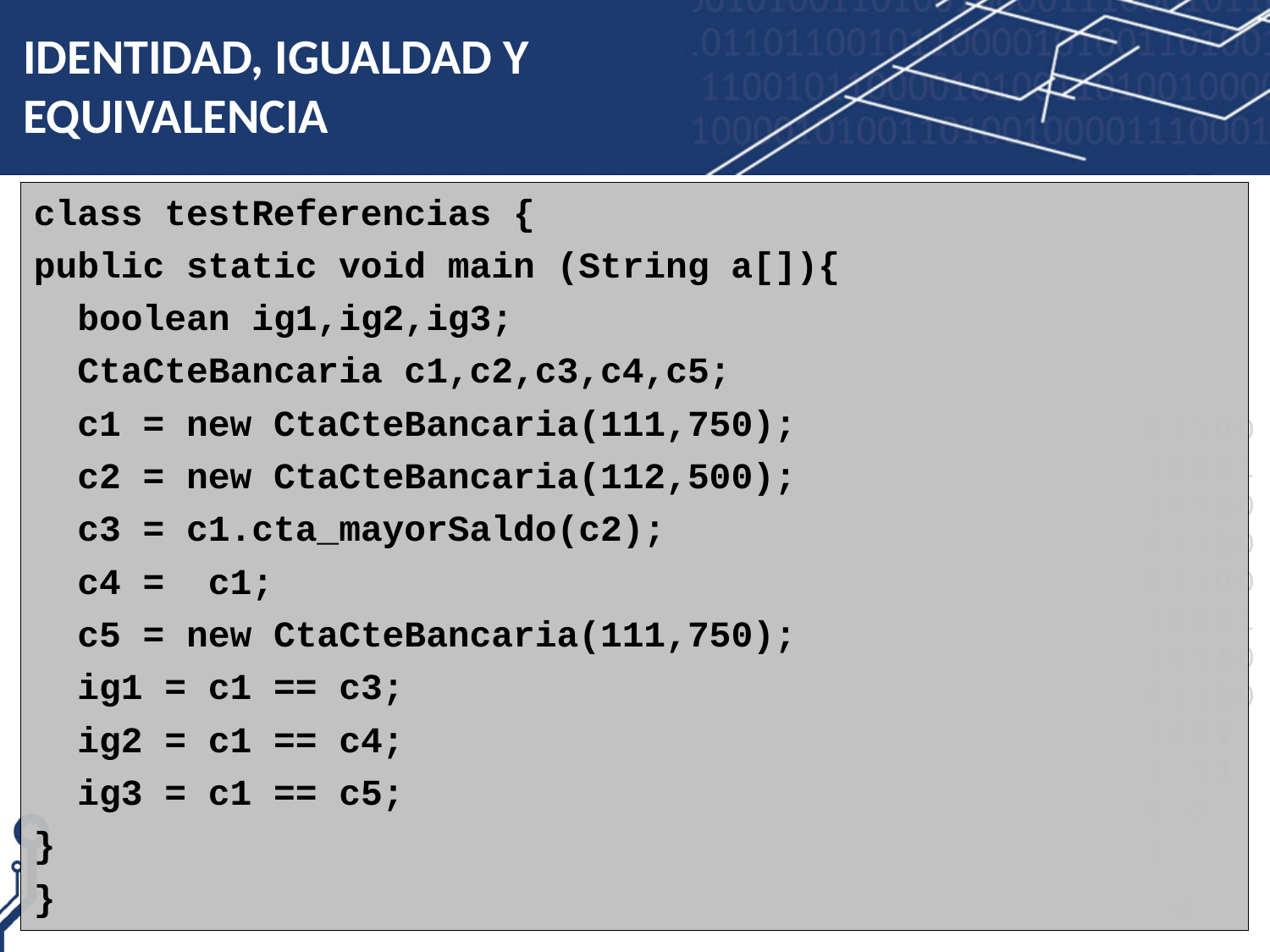

# IDENTIDAD, IGUALDAD Y EQUIVALENCIA
class testReferencias {
public static void main (String a[]){
  boolean ig1,ig2,ig3;
  CtaCteBancaria c1,c2,c3,c4,c5;
  c1 = new CtaCteBancaria(111,750);
  c2 = new CtaCteBancaria(112,500);
  c3 = c1.cta_mayorSaldo(c2);
  c4 =  c1;
  c5 = new CtaCteBancaria(111,750);
  ig1 = c1 == c3;
  ig2 = c1 == c4;
  ig3 = c1 == c5;
}
}

58